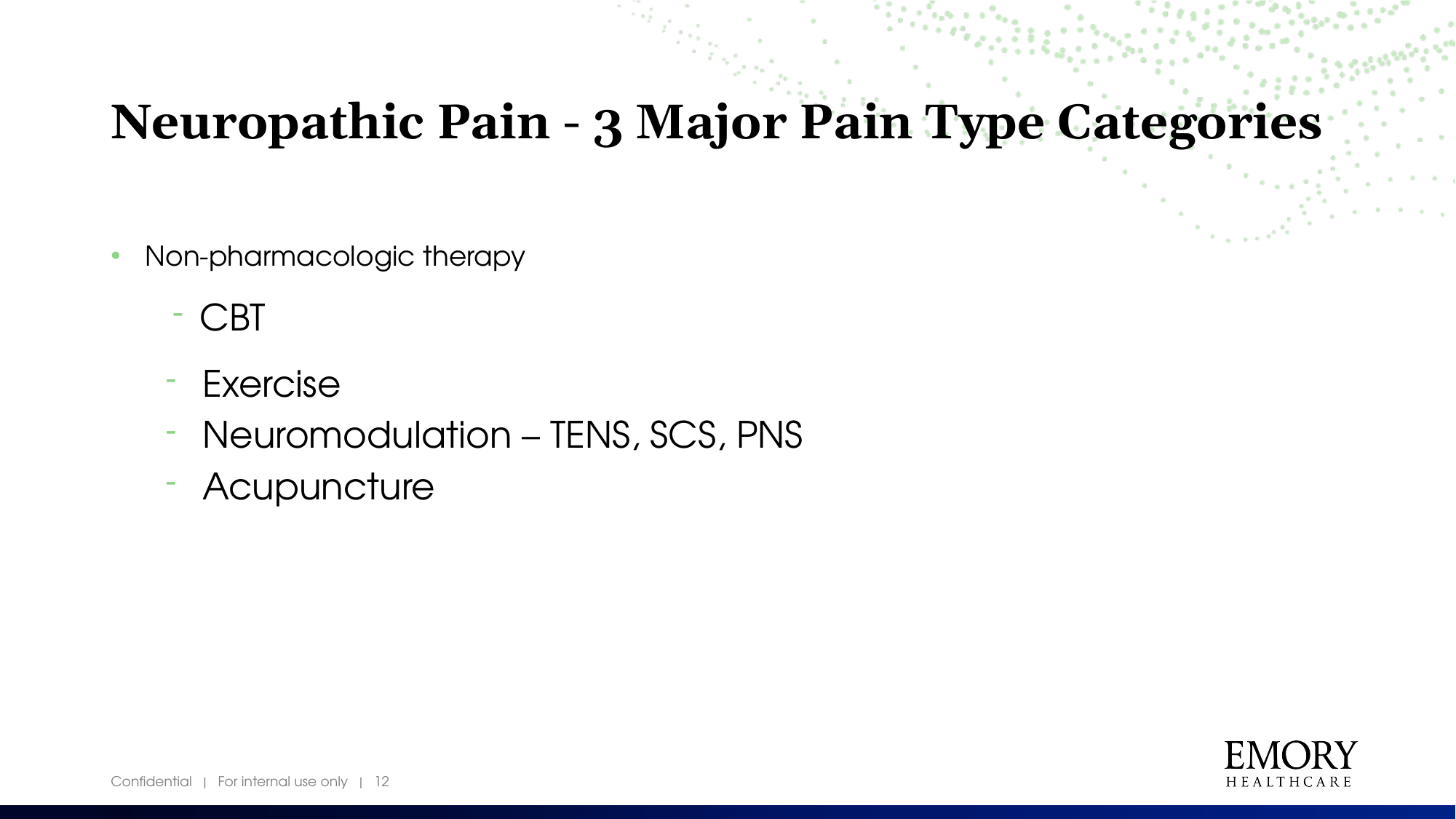

# Neuropathic Pain - 3 Major Pain Type Categories
Non-pharmacologic therapy
CBT
 Exercise
 Neuromodulation – TENS, SCS, PNS
 Acupuncture